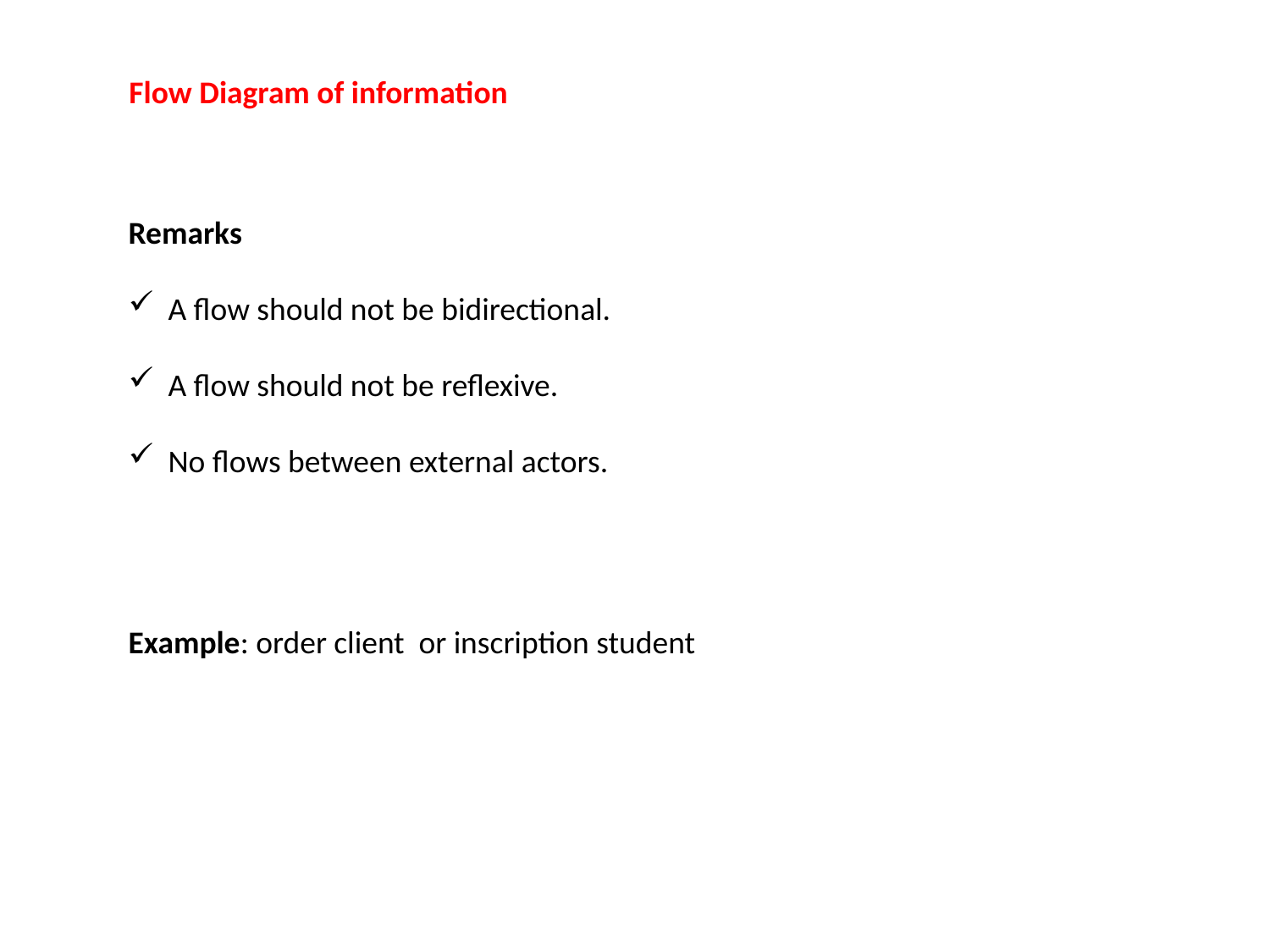

Flow Diagram of information
Remarks

A flow should not be bidirectional.

A flow should not be reflexive.

No flows between external actors.
Example: order client  or inscription student